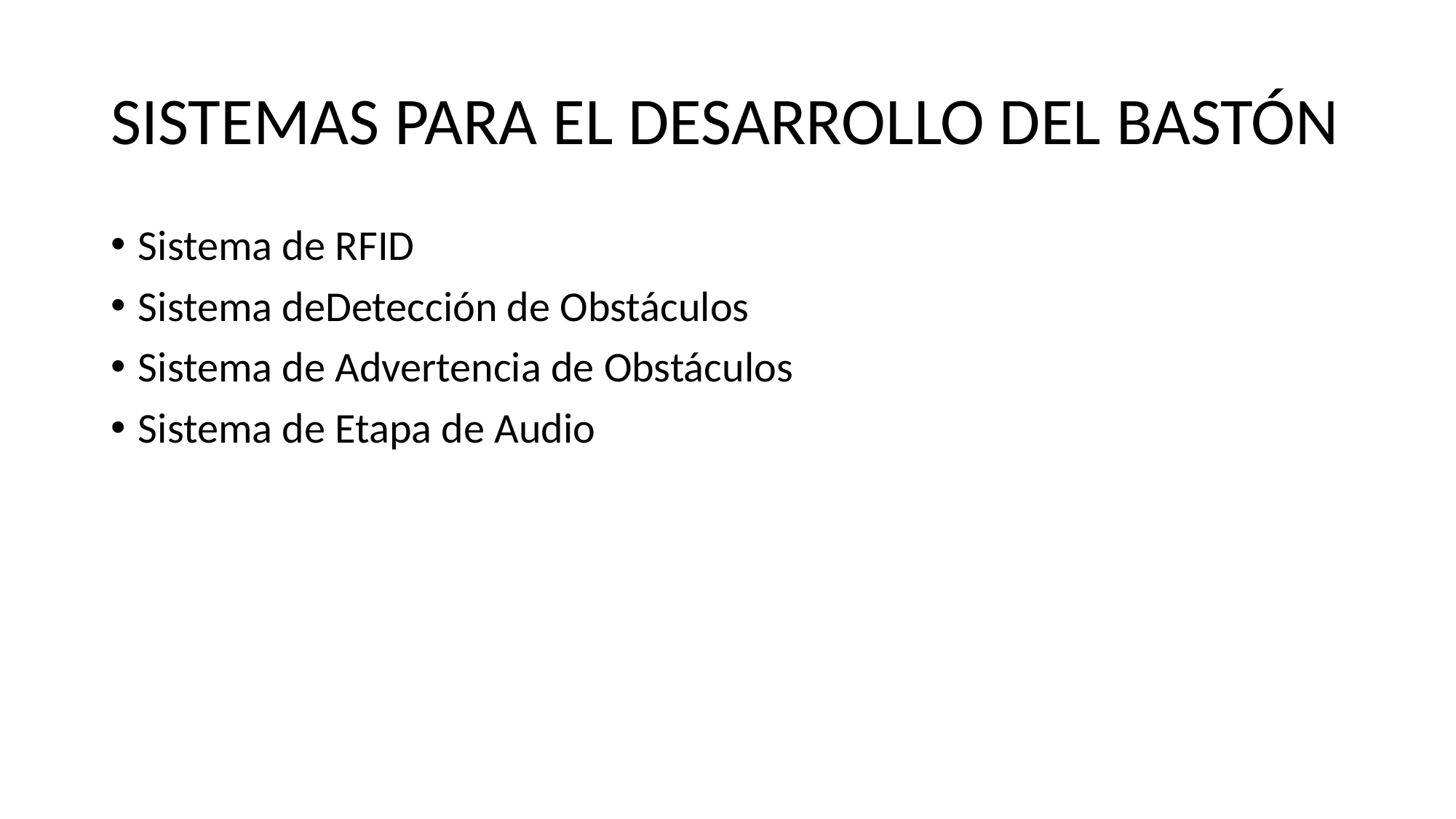

# SISTEMAS PARA EL DESARROLLO DEL BASTÓN
Sistema de RFID
Sistema deDetección de Obstáculos
Sistema de Advertencia de Obstáculos
Sistema de Etapa de Audio